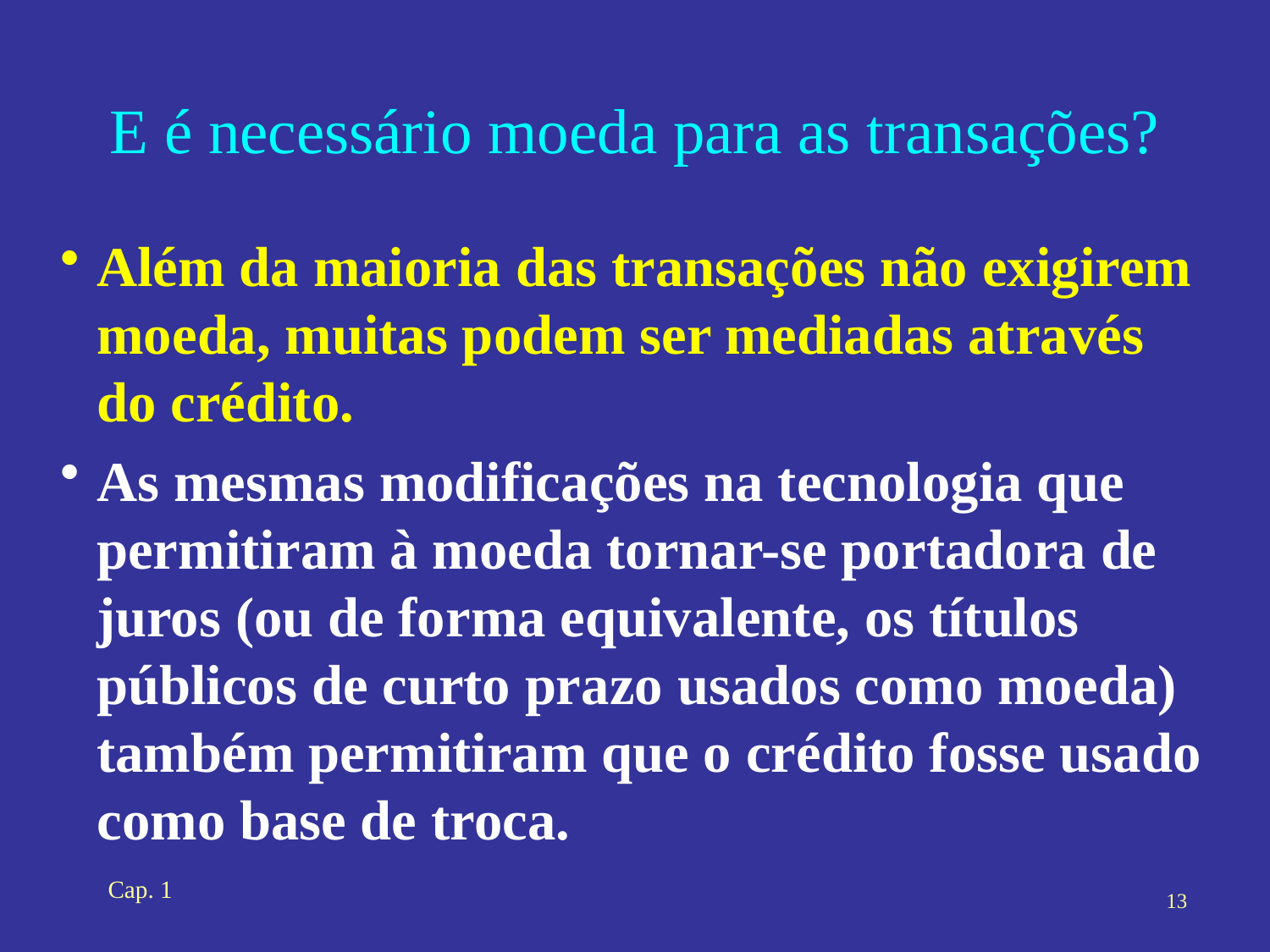

# E é necessário moeda para as transações?
Além da maioria das transações não exigirem moeda, muitas podem ser mediadas através do crédito.
As mesmas modificações na tecnologia que permitiram à moeda tornar-se portadora de juros (ou de forma equivalente, os títulos públicos de curto prazo usados como moeda) também permitiram que o crédito fosse usado como base de troca.
Cap. 1